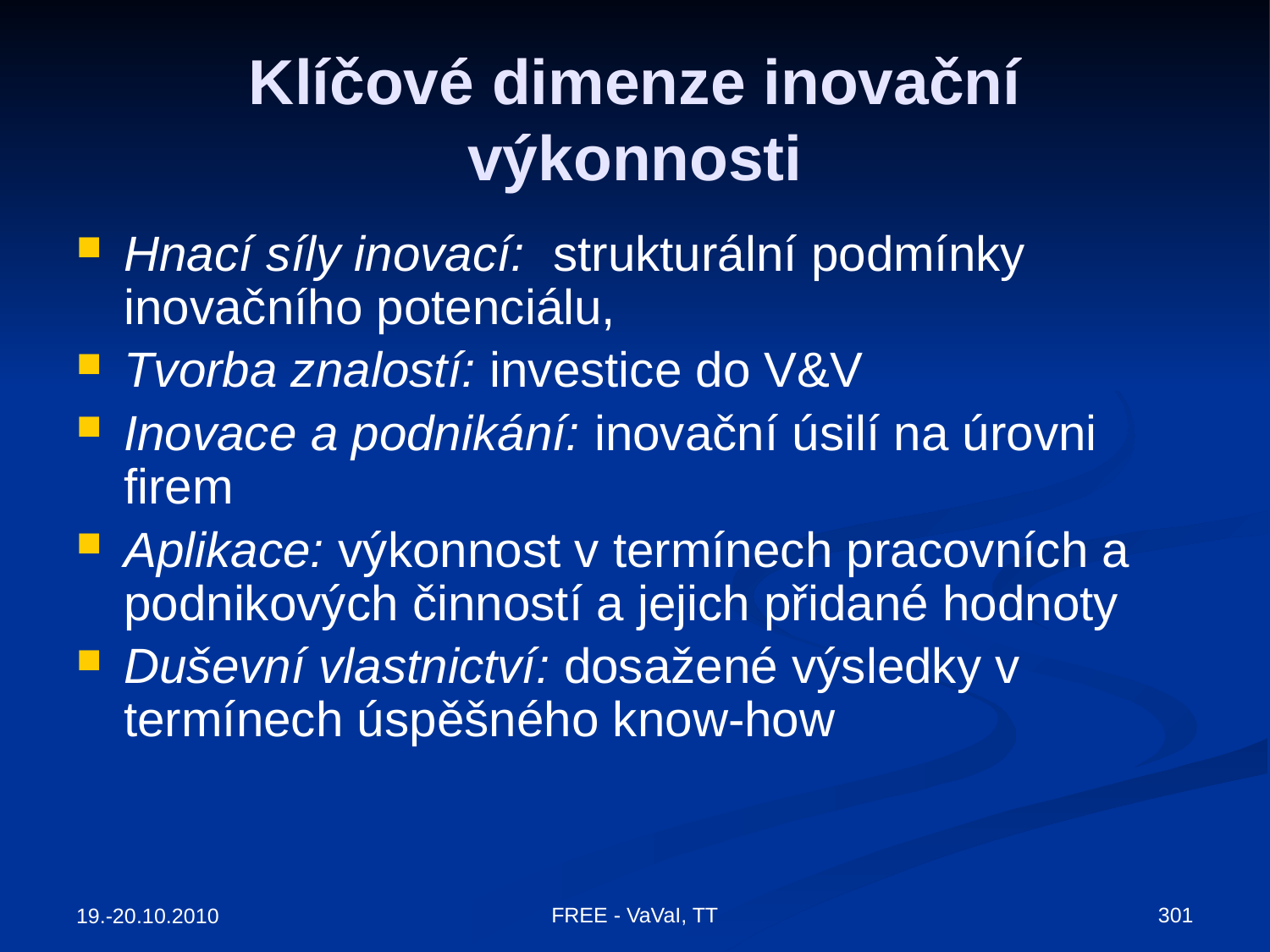

# Klíčové dimenze inovační výkonnosti
Hnací síly inovací:  strukturální podmínky inovačního potenciálu,
Tvorba znalostí: investice do V&V
Inovace a podnikání: inovační úsilí na úrovni firem
Aplikace: výkonnost v termínech pracovních a podnikových činností a jejich přidané hodnoty
Duševní vlastnictví: dosažené výsledky v termínech úspěšného know-how
FREE - VaVaI, TT
301
19.-20.10.2010